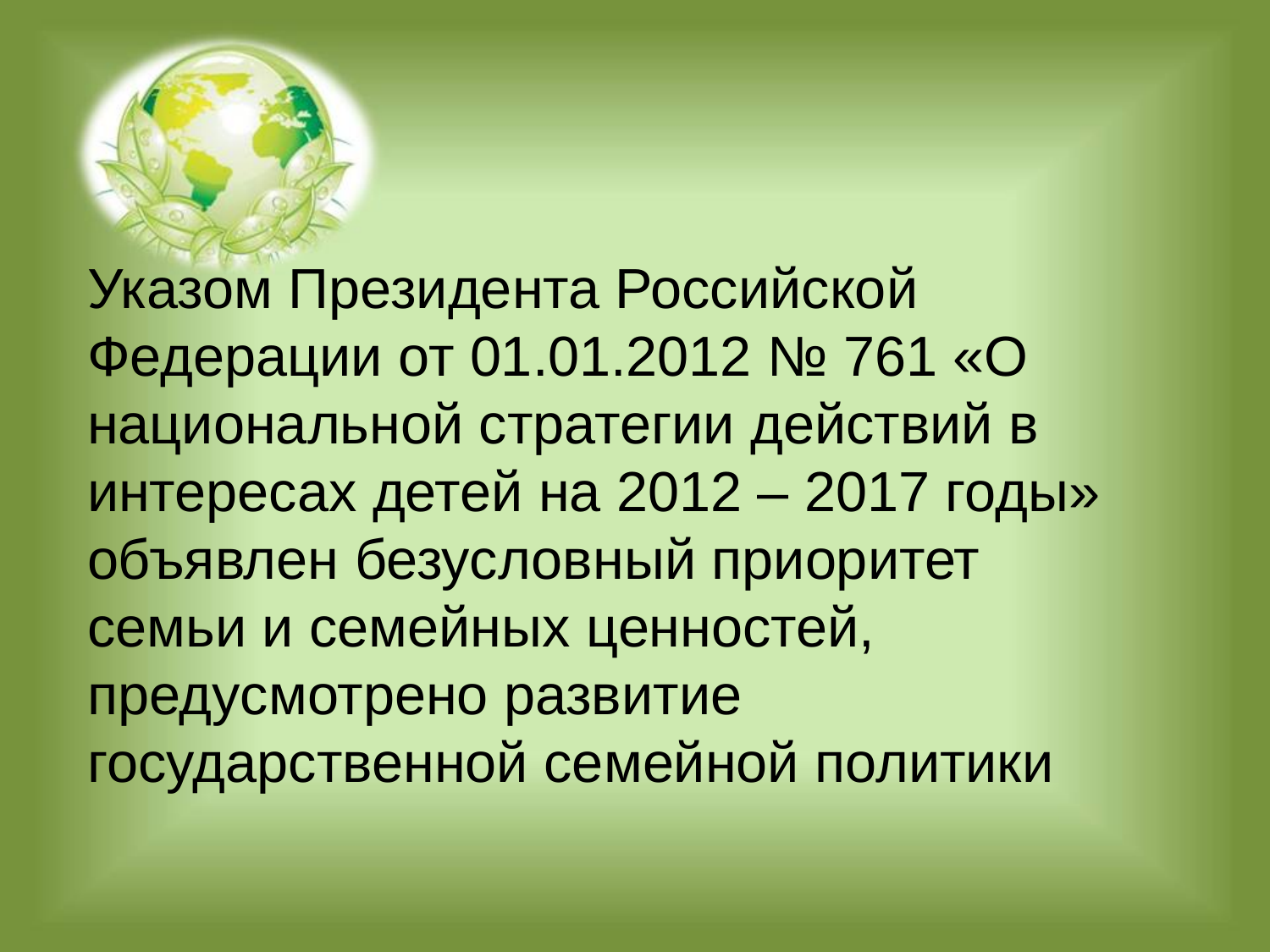

Указом Президента Российской Федерации от 01.01.2012 № 761 «О национальной стратегии действий в интересах детей на 2012 – 2017 годы» объявлен безусловный приоритет семьи и семейных ценностей, предусмотрено развитие государственной семейной политики